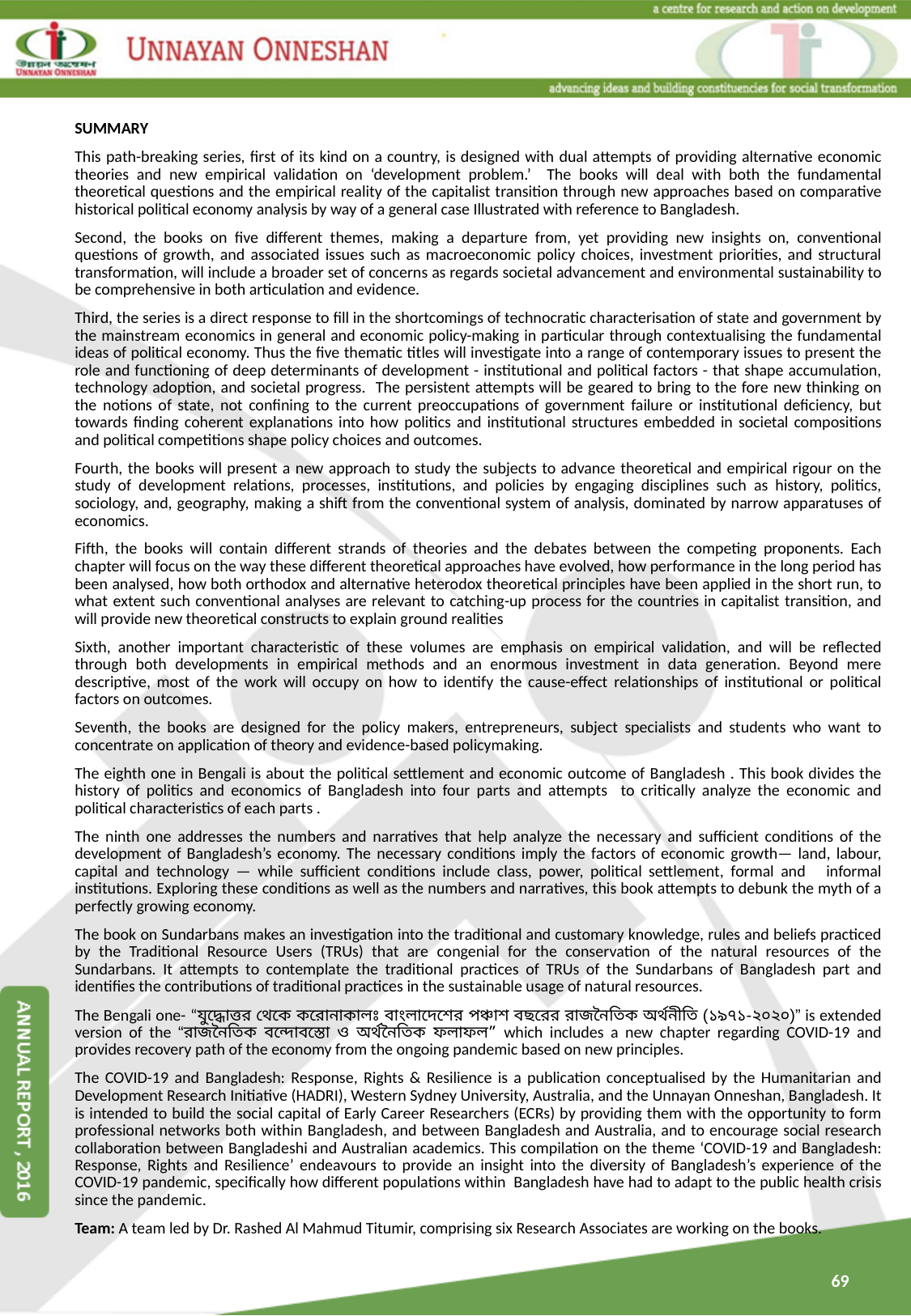

SUMMARY
This path-breaking series, first of its kind on a country, is designed with dual attempts of providing alternative economic theories and new empirical validation on ‘development problem.’  The books will deal with both the fundamental theoretical questions and the empirical reality of the capitalist transition through new approaches based on comparative historical political economy analysis by way of a general case Illustrated with reference to Bangladesh.
Second, the books on five different themes, making a departure from, yet providing new insights on, conventional questions of growth, and associated issues such as macroeconomic policy choices, investment priorities, and structural transformation, will include a broader set of concerns as regards societal advancement and environmental sustainability to be comprehensive in both articulation and evidence.
Third, the series is a direct response to fill in the shortcomings of technocratic characterisation of state and government by the mainstream economics in general and economic policy-making in particular through contextualising the fundamental ideas of political economy. Thus the five thematic titles will investigate into a range of contemporary issues to present the role and functioning of deep determinants of development - institutional and political factors - that shape accumulation, technology adoption, and societal progress.  The persistent attempts will be geared to bring to the fore new thinking on the notions of state, not confining to the current preoccupations of government failure or institutional deficiency, but towards finding coherent explanations into how politics and institutional structures embedded in societal compositions and political competitions shape policy choices and outcomes.
Fourth, the books will present a new approach to study the subjects to advance theoretical and empirical rigour on the study of development relations, processes, institutions, and policies by engaging disciplines such as history, politics, sociology, and, geography, making a shift from the conventional system of analysis, dominated by narrow apparatuses of economics.
Fifth, the books will contain different strands of theories and the debates between the competing proponents. Each chapter will focus on the way these different theoretical approaches have evolved, how performance in the long period has been analysed, how both orthodox and alternative heterodox theoretical principles have been applied in the short run, to what extent such conventional analyses are relevant to catching-up process for the countries in capitalist transition, and will provide new theoretical constructs to explain ground realities
Sixth, another important characteristic of these volumes are emphasis on empirical validation, and will be reflected through both developments in empirical methods and an enormous investment in data generation. Beyond mere descriptive, most of the work will occupy on how to identify the cause-effect relationships of institutional or political factors on outcomes.
Seventh, the books are designed for the policy makers, entrepreneurs, subject specialists and students who want to concentrate on application of theory and evidence-based policymaking.
The eighth one in Bengali is about the political settlement and economic outcome of Bangladesh . This book divides the history of politics and economics of Bangladesh into four parts and attempts  to critically analyze the economic and political characteristics of each parts .
The ninth one addresses the numbers and narratives that help analyze the necessary and sufficient conditions of the development of Bangladesh’s economy. The necessary conditions imply the factors of economic growth— land, labour, capital and technology — while sufficient conditions include class, power, political settlement, formal and   informal institutions. Exploring these conditions as well as the numbers and narratives, this book attempts to debunk the myth of a perfectly growing economy.
The book on Sundarbans makes an investigation into the traditional and customary knowledge, rules and beliefs practiced by the Traditional Resource Users (TRUs) that are congenial for the conservation of the natural resources of the Sundarbans. It attempts to contemplate the traditional practices of TRUs of the Sundarbans of Bangladesh part and identifies the contributions of traditional practices in the sustainable usage of natural resources.
The Bengali one- “যুদ্ধোত্তর থেকে করোনাকালঃ বাংলাদেশের পঞ্চাশ বছরের রাজনৈতিক অর্থনীতি (১৯৭১-২০২০)” is extended version of the “রাজনৈতিক বন্দোবস্তো ও অর্থনৈতিক ফলাফল” which includes a new chapter regarding COVID-19 and provides recovery path of the economy from the ongoing pandemic based on new principles.
The COVID-19 and Bangladesh: Response, Rights & Resilience is a publication conceptualised by the Humanitarian and Development Research Initiative (HADRI), Western Sydney University, Australia, and the Unnayan Onneshan, Bangladesh. It is intended to build the social capital of Early Career Researchers (ECRs) by providing them with the opportunity to form professional networks both within Bangladesh, and between Bangladesh and Australia, and to encourage social research collaboration between Bangladeshi and Australian academics. This compilation on the theme ‘COVID-19 and Bangladesh: Response, Rights and Resilience’ endeavours to provide an insight into the diversity of Bangladesh’s experience of the COVID-19 pandemic, specifically how different populations within  Bangladesh have had to adapt to the public health crisis since the pandemic.
Team: A team led by Dr. Rashed Al Mahmud Titumir, comprising six Research Associates are working on the books.

69